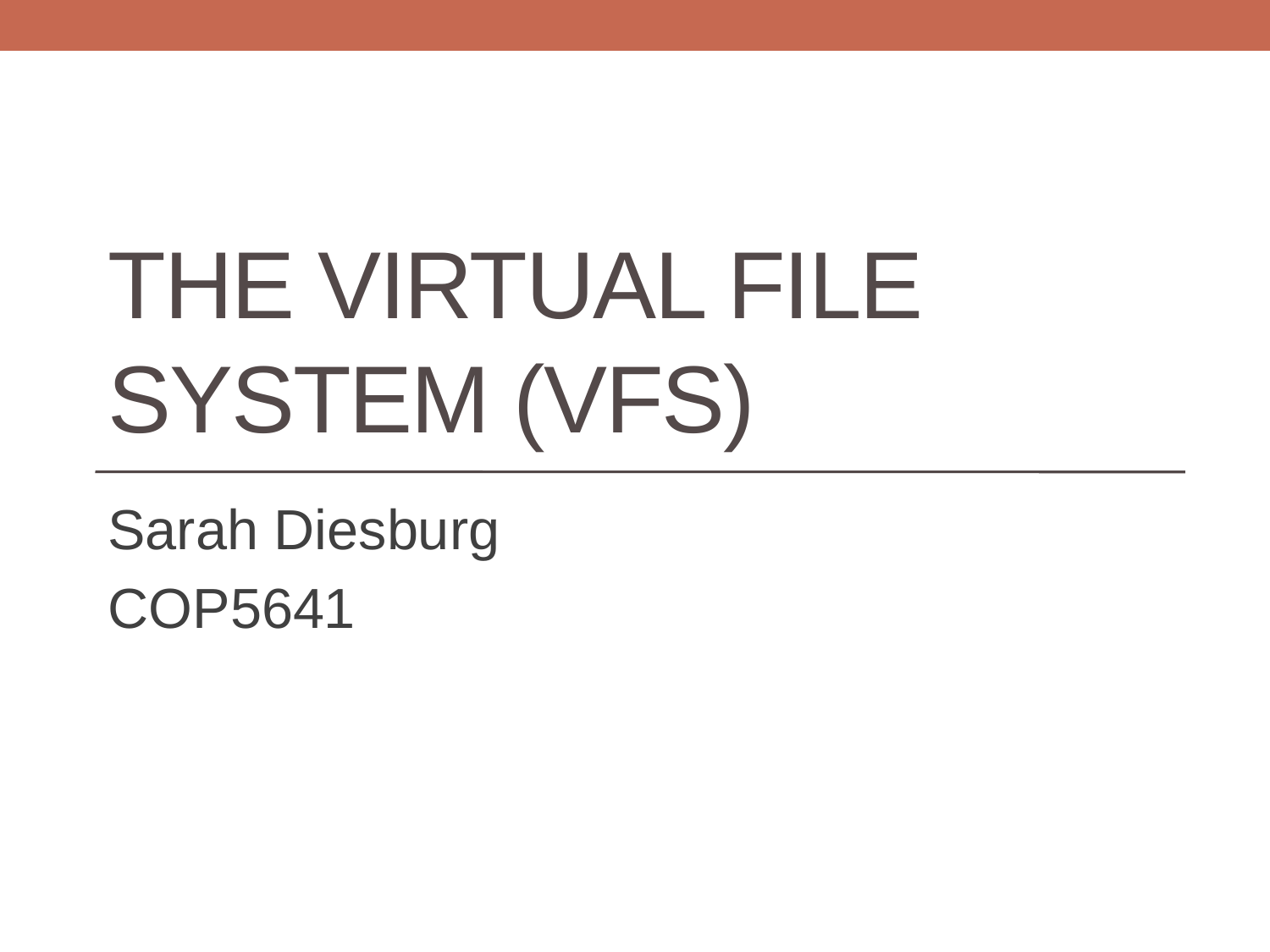

# The virtual file system (VFS)
Sarah Diesburg
COP5641